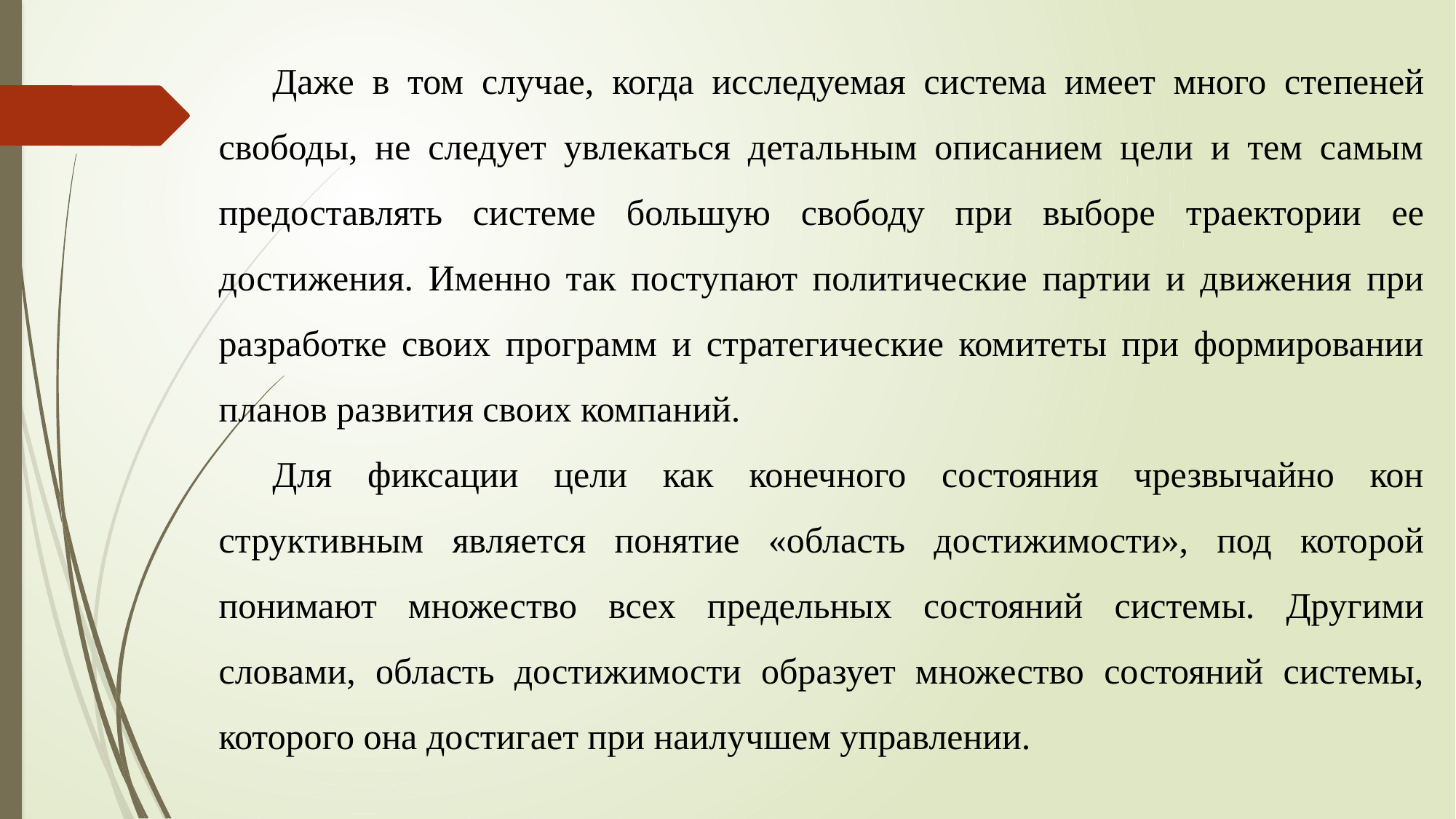

Даже в том случае, когда исследуемая система имеет много сте­пеней свободы, не следует увлекаться детальным описанием цели и тем самым предоставлять системе большую свободу при выборе тра­ектории ее достижения. Именно так поступают политические пар­тии и движения при разработке своих программ и стратегические комитеты при формировании планов развития своих компаний.
Для фиксации цели как конечного состояния чрезвычайно кон­структивным является понятие «область достижимости», под кото­рой понимают множество всех предельных состояний системы. Дру­гими словами, область достижимости образует множество состояний системы, которого она достигает при наилучшем управлении.